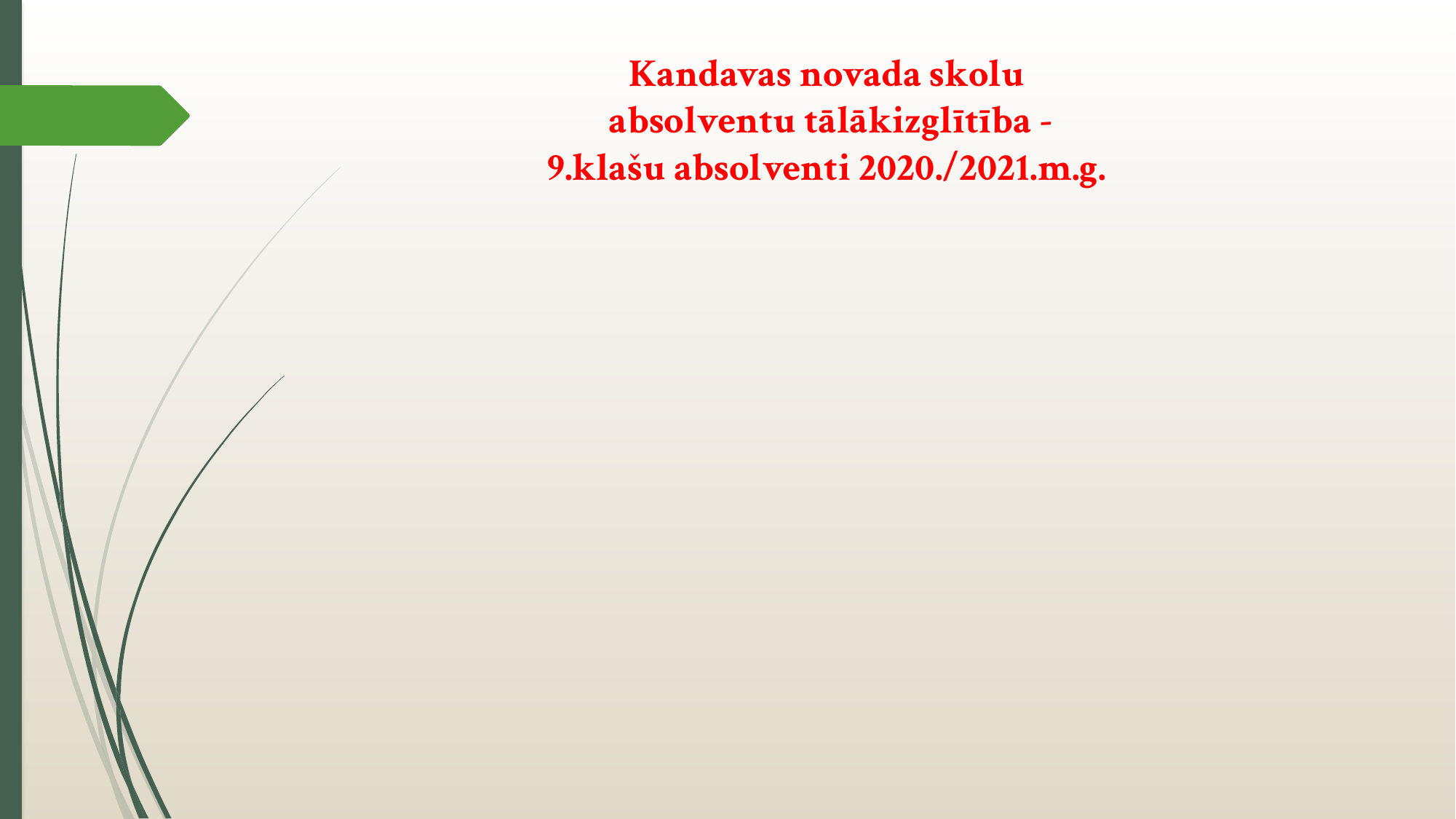

# Kandavas novada skolu absolventu tālākizglītība - 9.klašu absolventi 2020./2021.m.g.